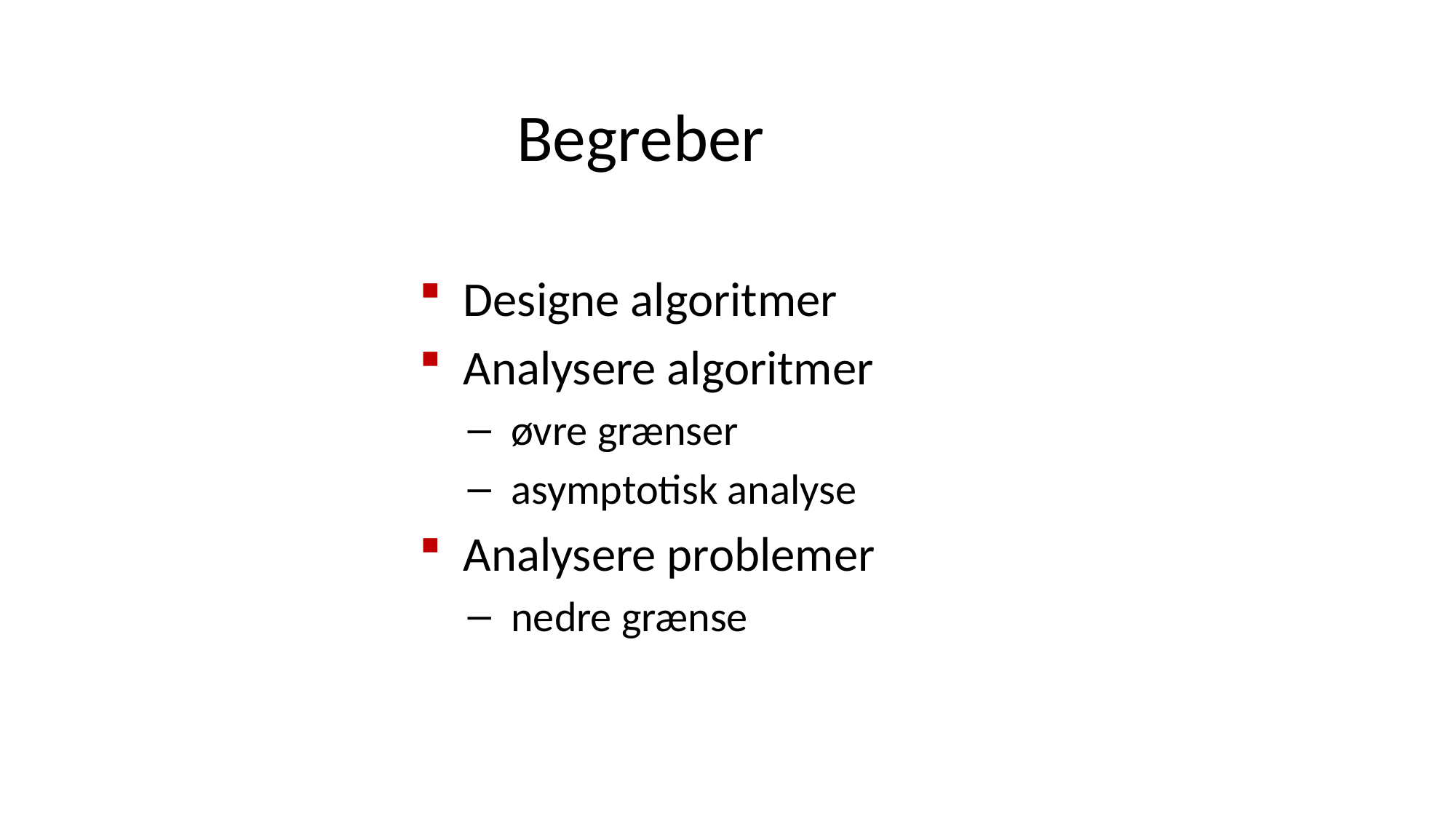

# Begreber
Designe algoritmer
Analysere algoritmer
øvre grænser
asymptotisk analyse
Analysere problemer
nedre grænse